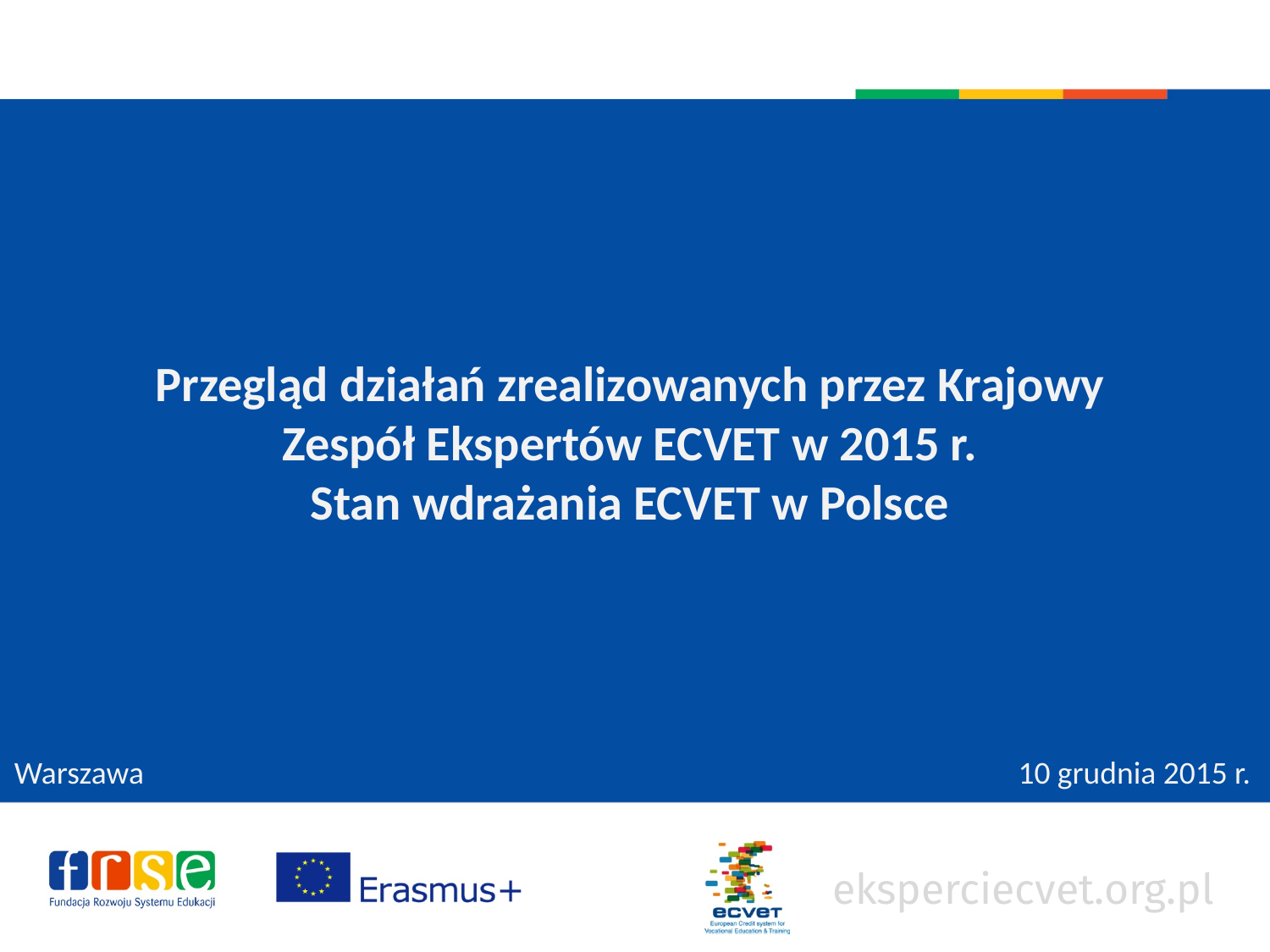

#
Przegląd działań zrealizowanych przez Krajowy Zespół Ekspertów ECVET w 2015 r.
Stan wdrażania ECVET w Polsce
Warszawa	                 					                10 grudnia 2015 r.